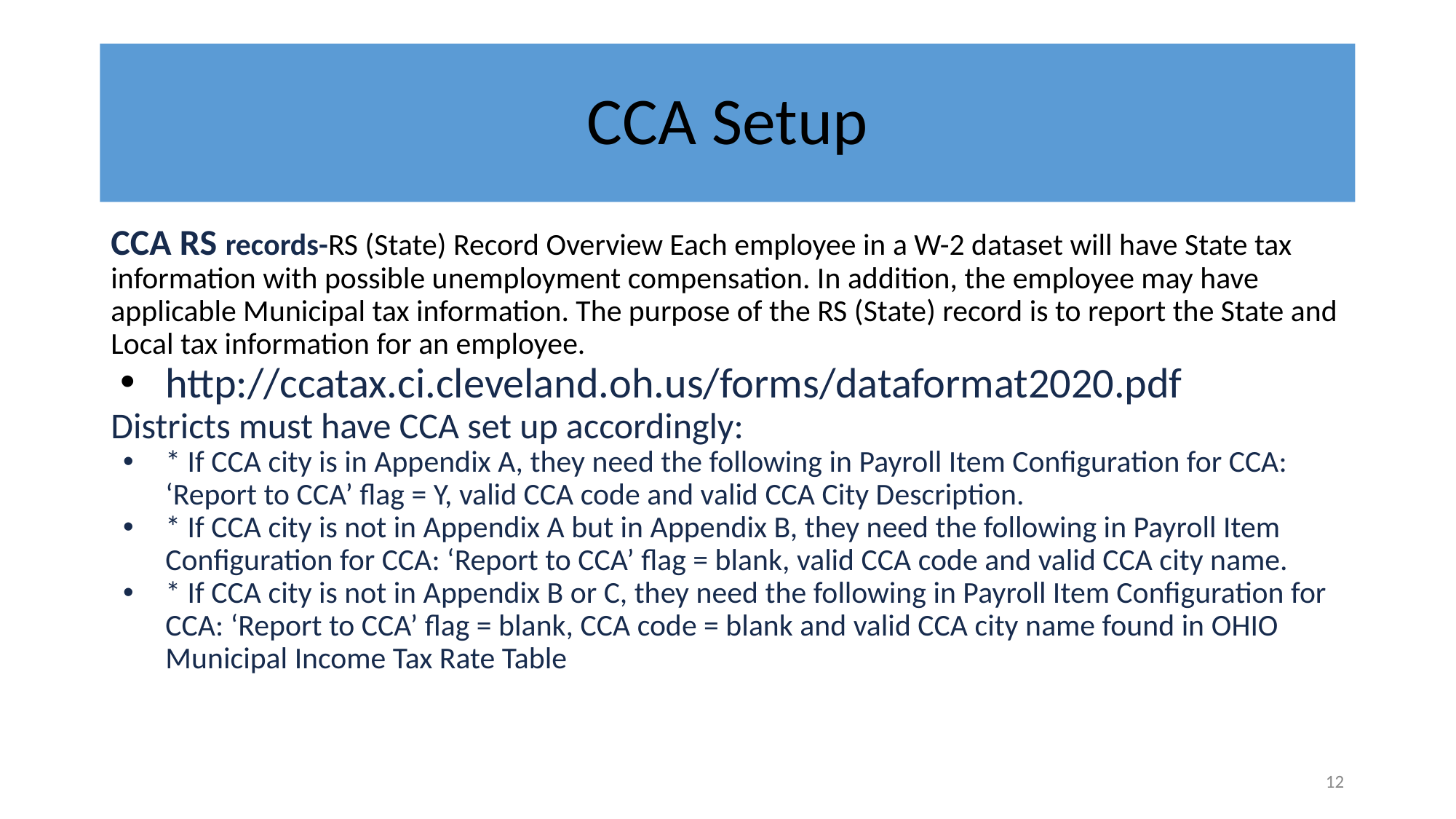

# CCA Setup
CCA RS records-RS (State) Record Overview Each employee in a W-2 dataset will have State tax information with possible unemployment compensation. In addition, the employee may have applicable Municipal tax information. The purpose of the RS (State) record is to report the State and Local tax information for an employee.
http://ccatax.ci.cleveland.oh.us/forms/dataformat2020.pdf
Districts must have CCA set up accordingly:
* If CCA city is in Appendix A, they need the following in Payroll Item Configuration for CCA: ‘Report to CCA’ flag = Y, valid CCA code and valid CCA City Description.
* If CCA city is not in Appendix A but in Appendix B, they need the following in Payroll Item Configuration for CCA: ‘Report to CCA’ flag = blank, valid CCA code and valid CCA city name.
* If CCA city is not in Appendix B or C, they need the following in Payroll Item Configuration for CCA: ‘Report to CCA’ flag = blank, CCA code = blank and valid CCA city name found in OHIO Municipal Income Tax Rate Table

12